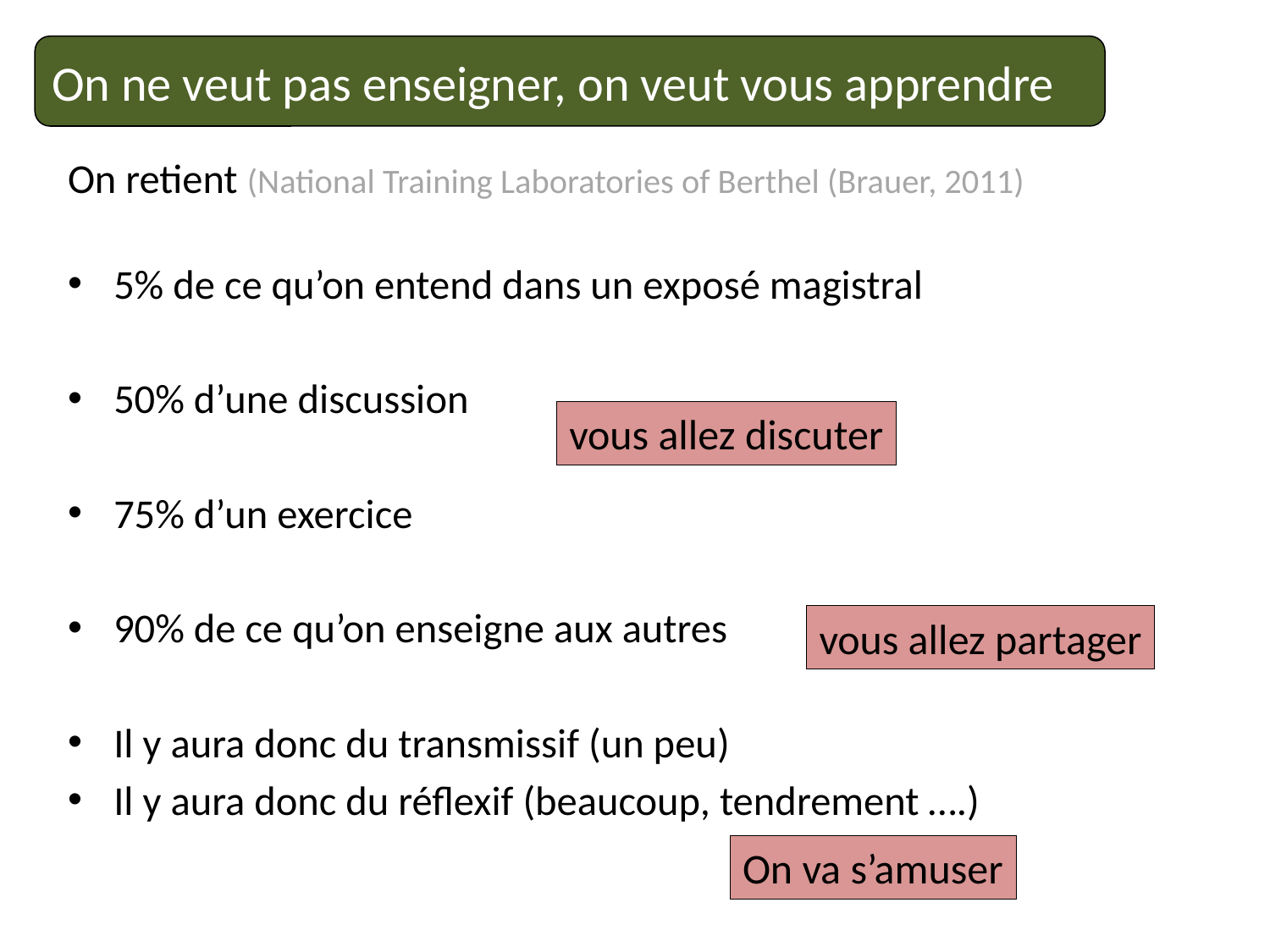

On ne veut pas enseigner, on veut vous apprendre
On retient (National Training Laboratories of Berthel (Brauer, 2011)

5% de ce qu’on entend dans un exposé magistral

50% d’une discussion

75% d’un exercice

90% de ce qu’on enseigne aux autres

Il y aura donc du transmissif (un peu)
Il y aura donc du réflexif (beaucoup, tendrement ….)

vous allez discuter
vous allez partager
On va s’amuser